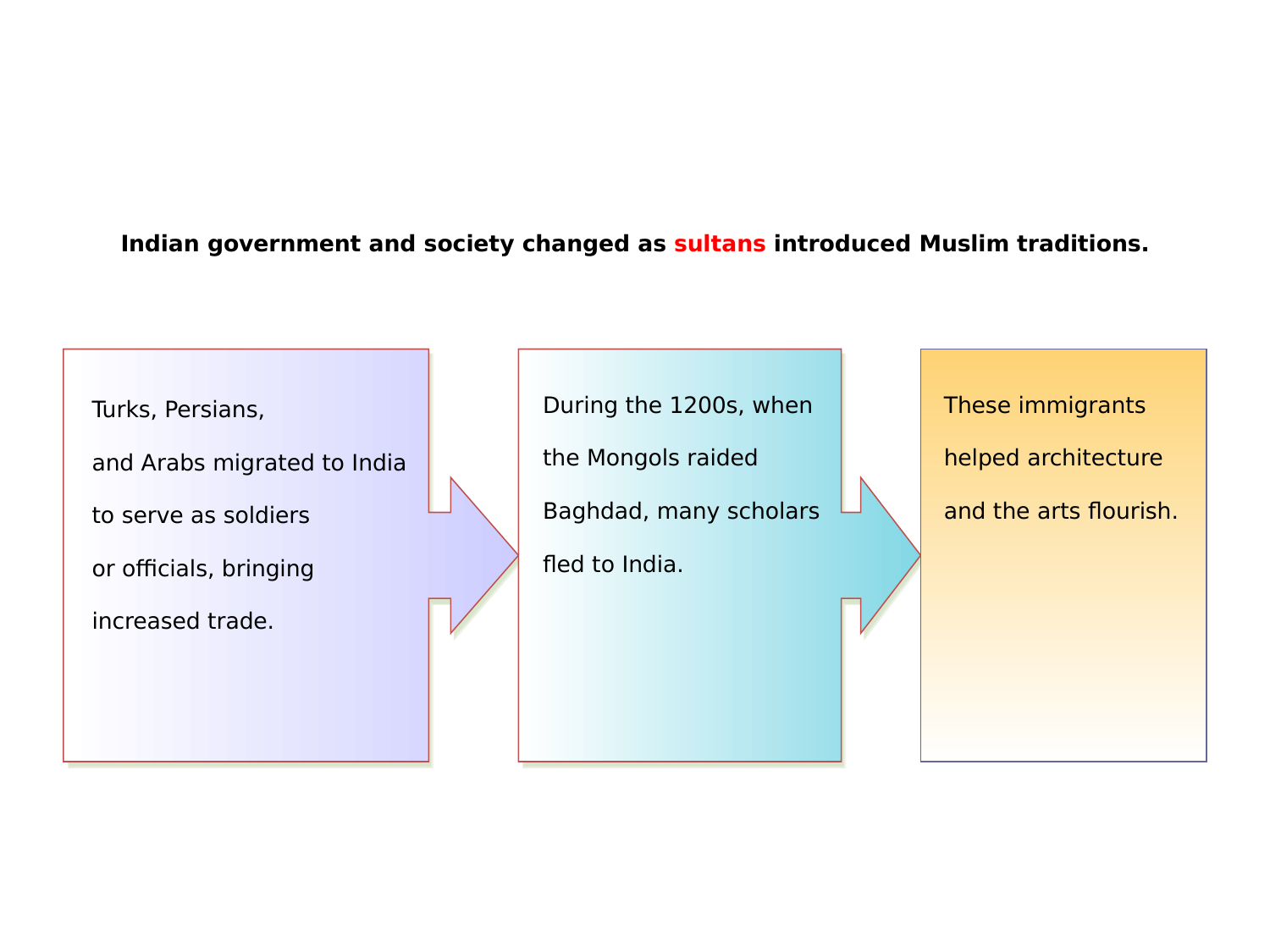

Indian government and society changed as sultans introduced Muslim traditions.

During the 1200s, when the Mongols raided Baghdad, many scholars fled to India.

These immigrants helped architecture and the arts flourish.
Turks, Persians,
and Arabs migrated to India to serve as soldiers
or officials, bringing increased trade.